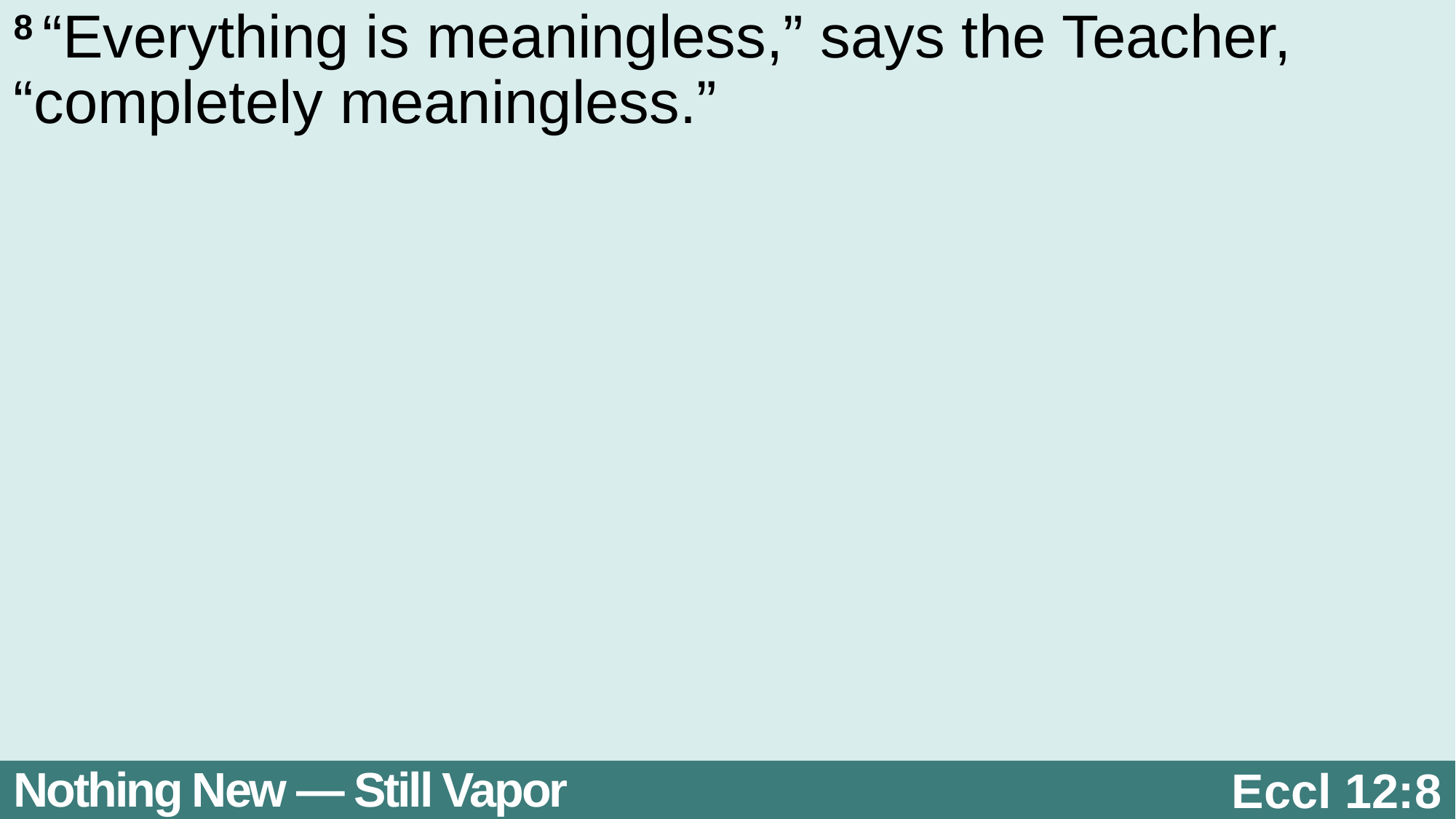

8 “Everything is meaningless,” says the Teacher, “completely meaningless.”
Nothing New — Still Vapor
Eccl 12:8